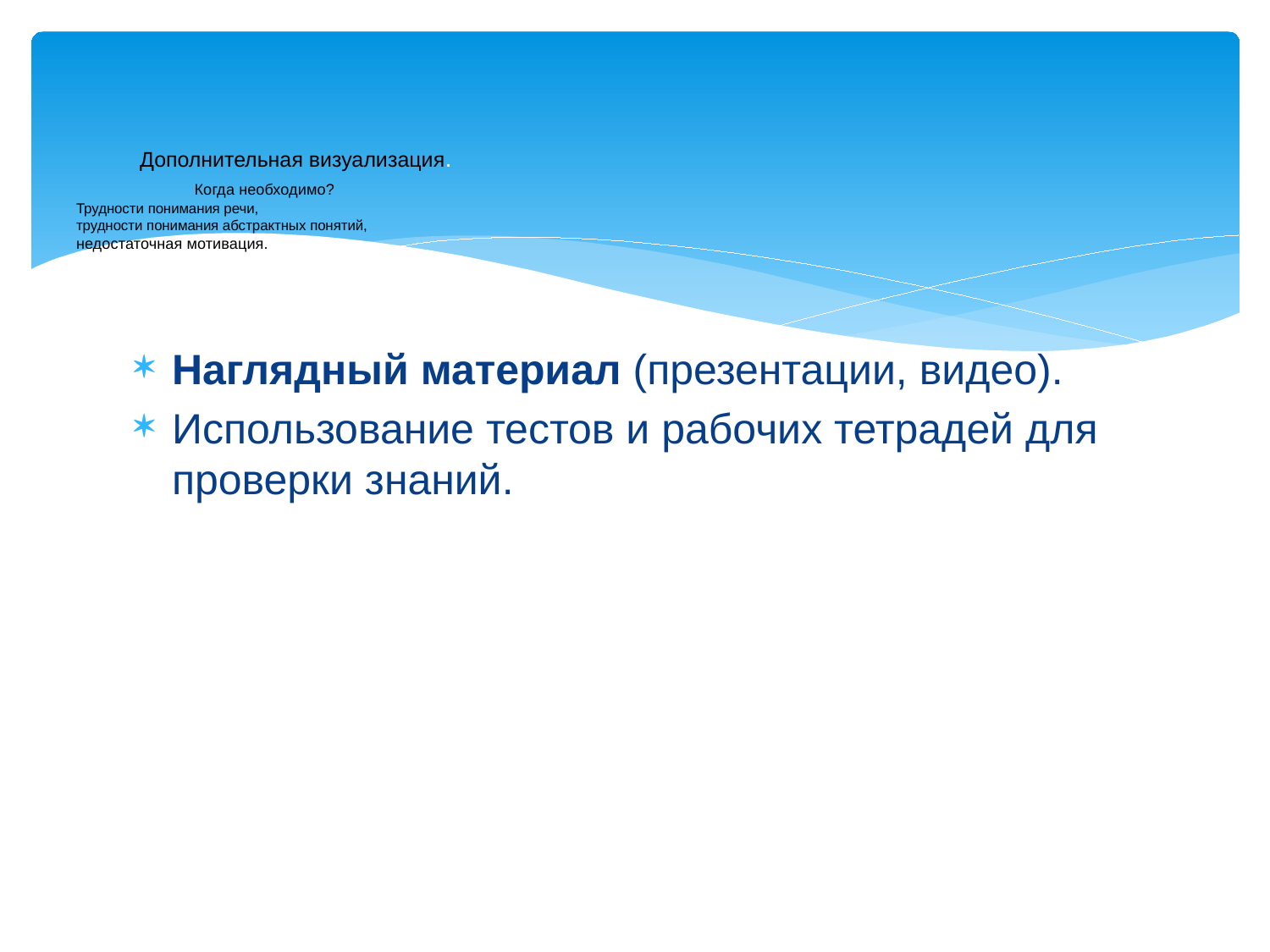

# Дополнительная визуализация. Когда необходимо? Трудности понимания речи, трудности понимания абстрактных понятий, недостаточная мотивация.
Наглядный материал (презентации, видео).
Использование тестов и рабочих тетрадей для проверки знаний.